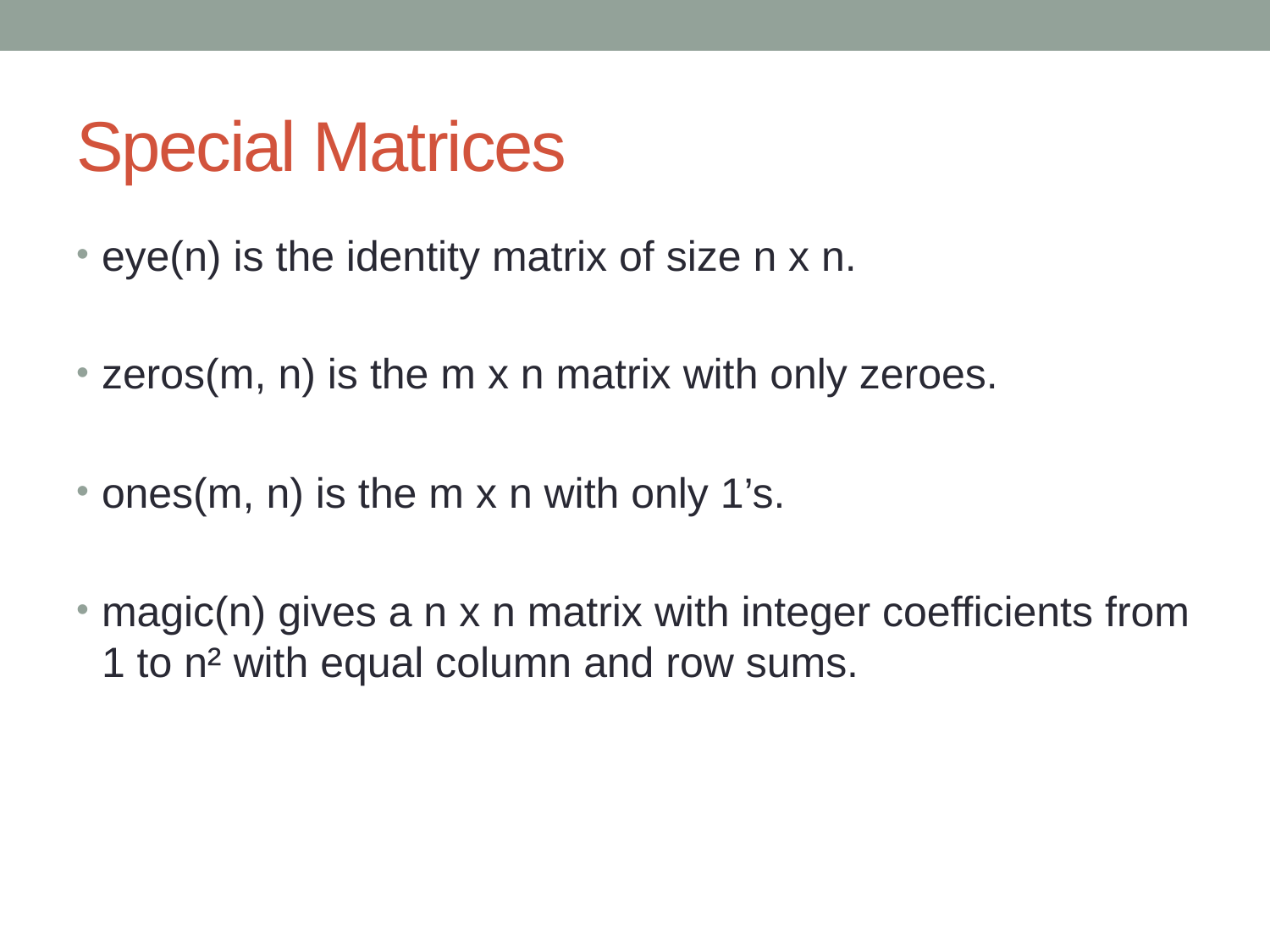

# Special Matrices
eye(n) is the identity matrix of size n x n.

zeros(m, n) is the m x n matrix with only zeroes.

ones(m, n) is the m x n with only 1’s.

magic(n) gives a n x n matrix with integer coefficients from 1 to n² with equal column and row sums.